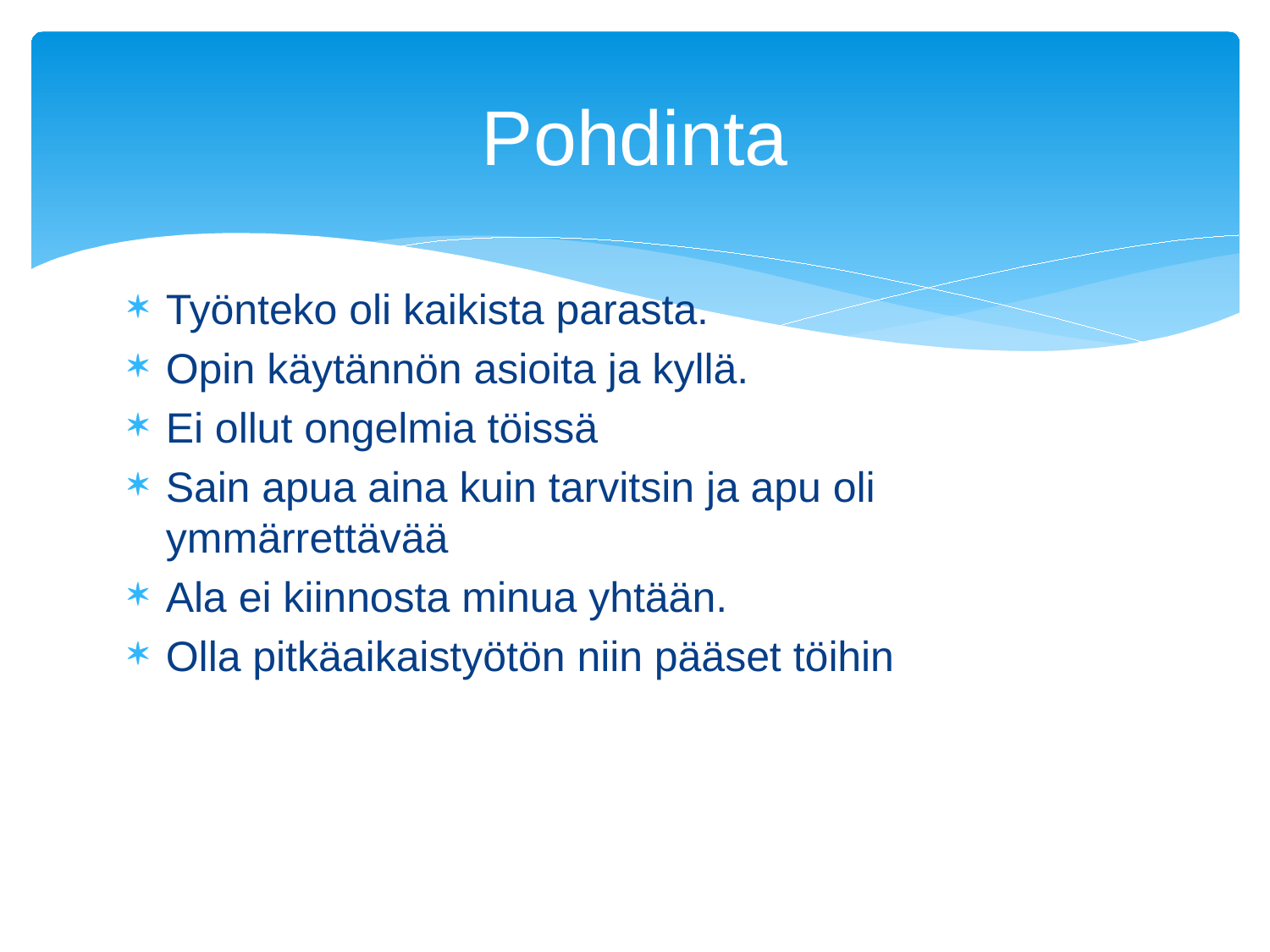

# Pohdinta
Työnteko oli kaikista parasta.
Opin käytännön asioita ja kyllä.
Ei ollut ongelmia töissä
Sain apua aina kuin tarvitsin ja apu oli ymmärrettävää
Ala ei kiinnosta minua yhtään.
Olla pitkäaikaistyötön niin pääset töihin